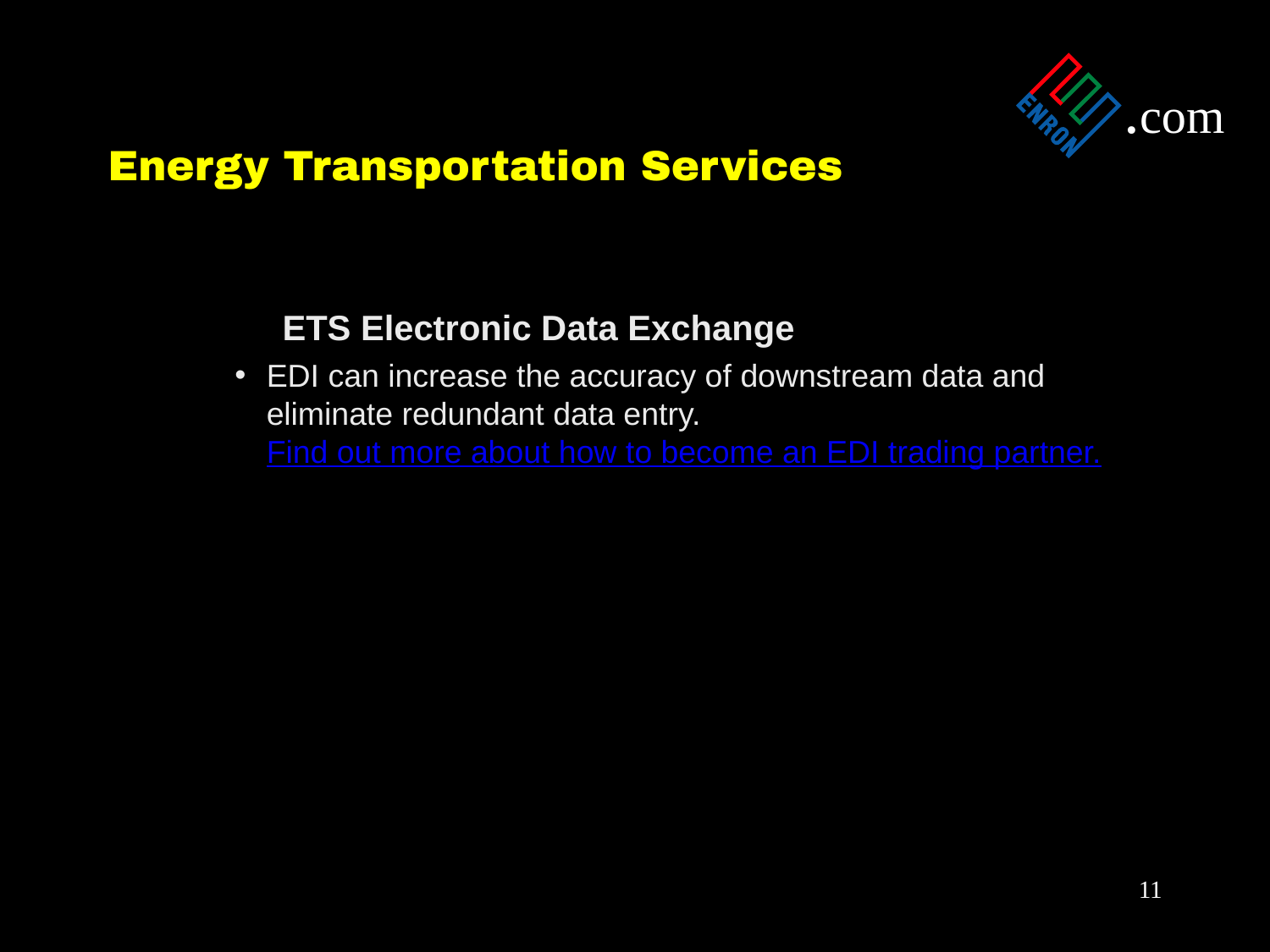

# Energy Transportation Services

		ETS Electronic Data Exchange
EDI can increase the accuracy of downstream data and eliminate redundant data entry. Find out more about how to become an EDI trading partner.

11